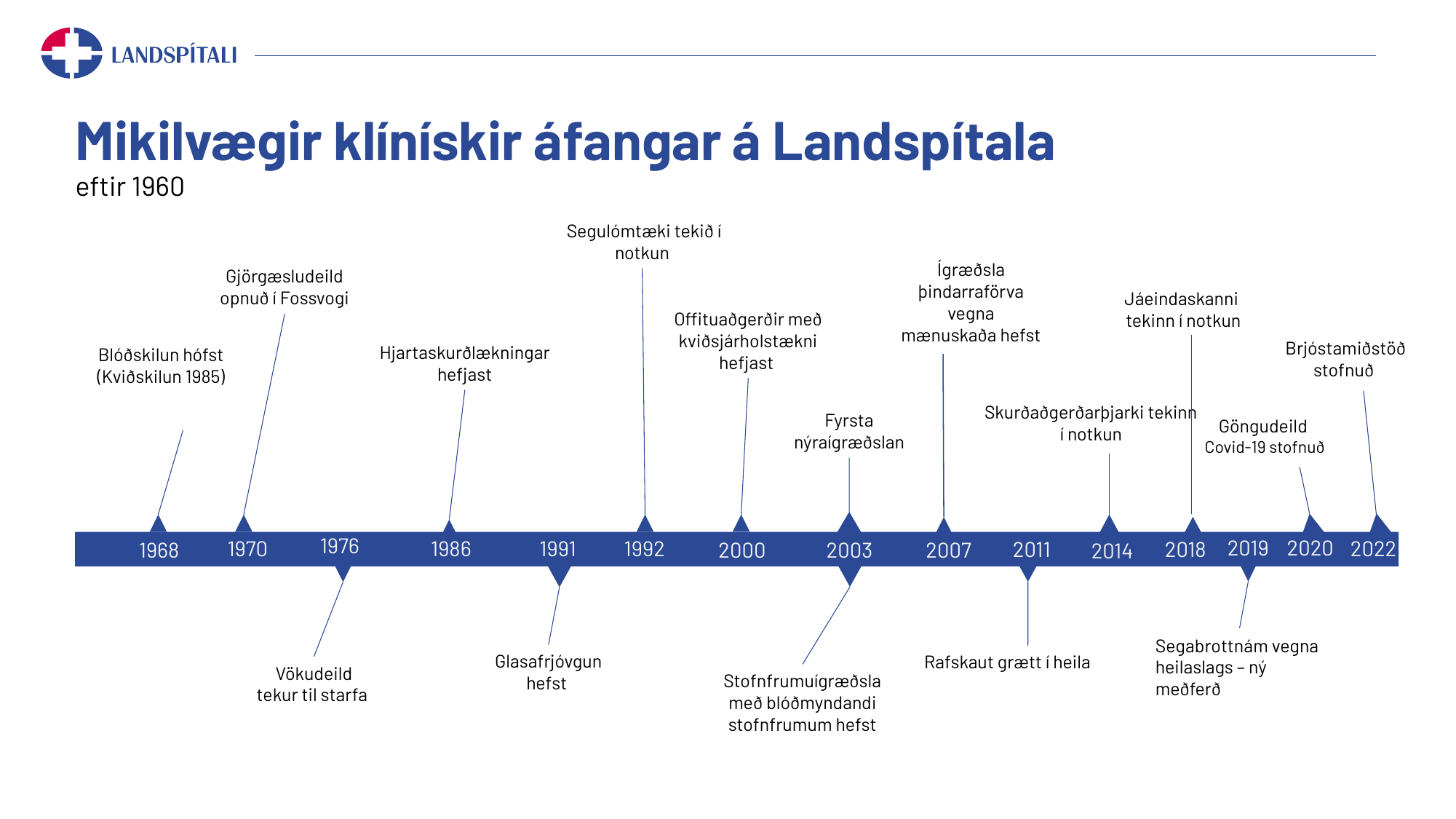

# Mikilvægir klínískir áfangar á Landspítala eftir 1960
 Segulómtæki tekið í notkun
Ígræðsla þindarraförva vegna mænuskaða hefst
Gjörgæsludeild opnuð í Fossvogi
Jáeindaskanni
tekinn í notkun
Offituaðgerðir með kviðsjárholstækni hefjast
Brjóstamiðstöð stofnuð
Hjartaskurðlækningar hefjast
Blóðskilun hófst (Kviðskilun 1985)
Skurðaðgerðarþjarki tekinn í notkun
Fyrsta nýraígræðslan
Göngudeild
 Covid-19 stofnuð

1976
2019
2020
1970
1986
1991
1992
2022
2011
2018
2007
2003
1968
2000

2014

Segabrottnám vegna heilaslags – ný meðferð
Glasafrjóvgun hefst
Rafskaut grætt í heila
Vökudeild tekur til starfa
Stofnfrumuígræðsla með blóðmyndandi stofnfrumum hefst